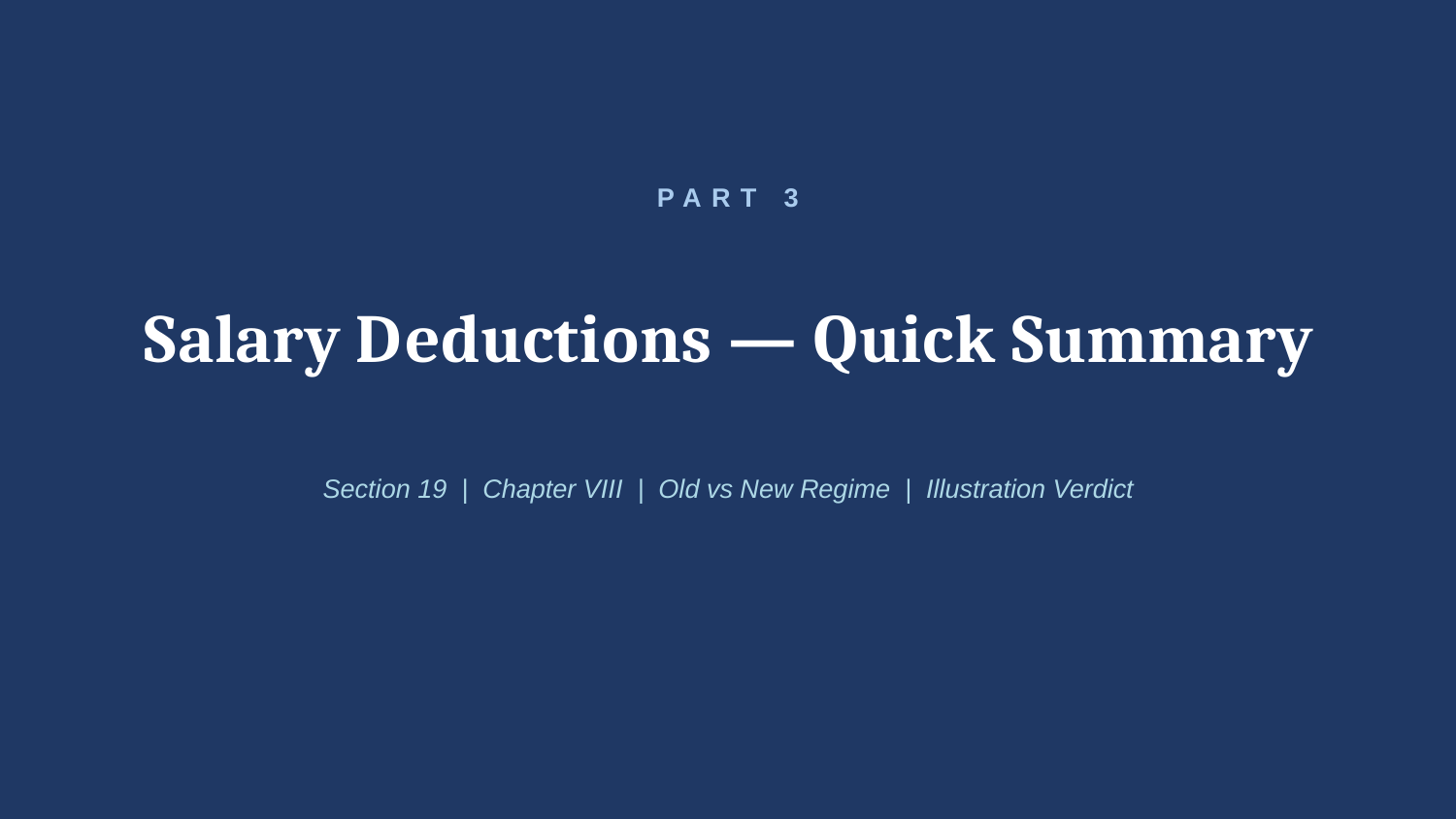

PART 3
Salary Deductions — Quick Summary
Section 19  |  Chapter VIII  |  Old vs New Regime  |  Illustration Verdict